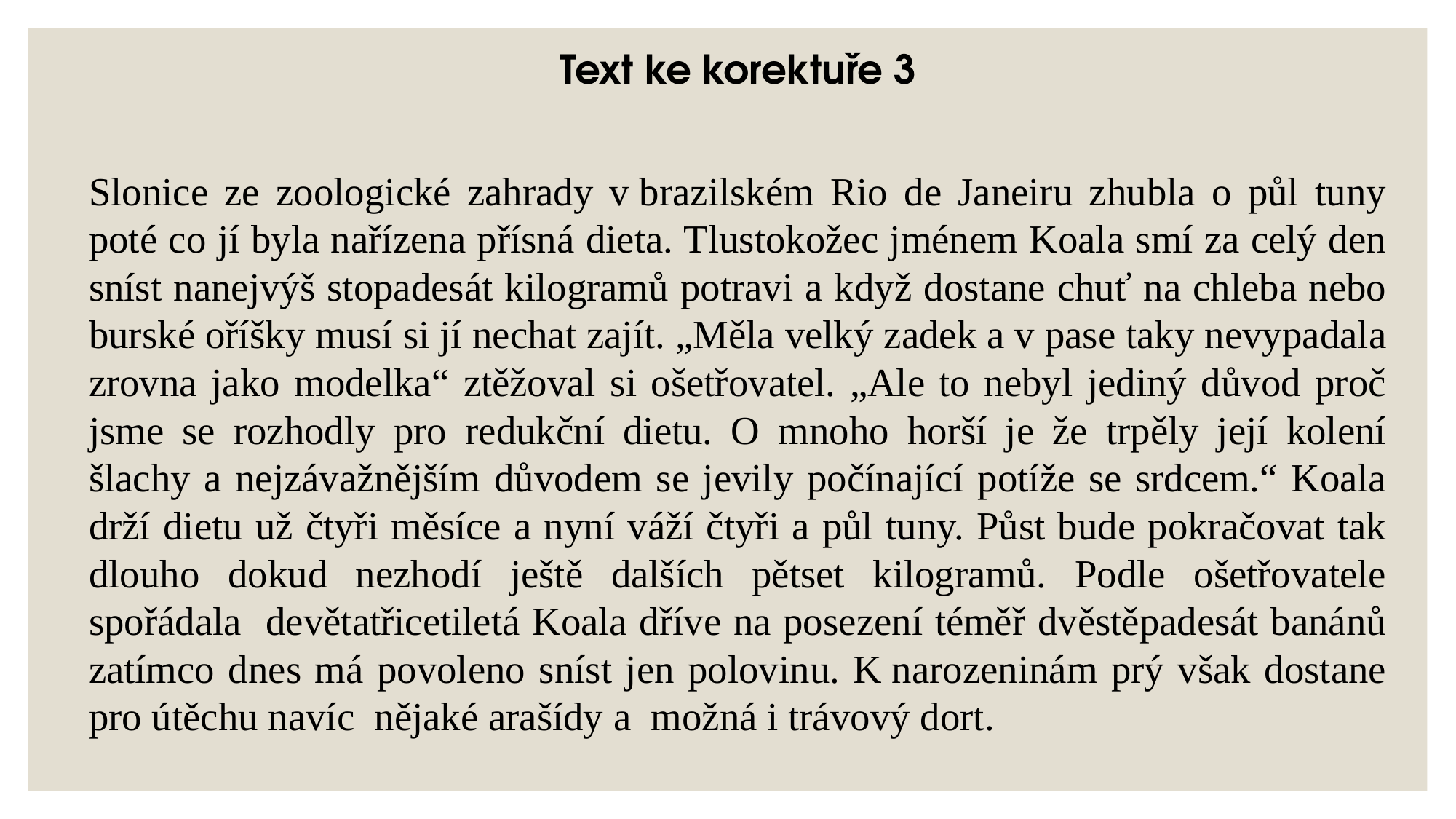

Text ke korektuře 3

Slonice ze zoologické zahrady v brazilském Rio de Janeiru zhubla o půl tuny poté co jí byla nařízena přísná dieta. Tlustokožec jménem Koala smí za celý den sníst nanejvýš stopadesát kilogramů potravi a když dostane chuť na chleba nebo burské oříšky musí si jí nechat zajít. „Měla velký zadek a v pase taky nevypadala zrovna jako modelka“ ztěžoval si ošetřovatel. „Ale to nebyl jediný důvod proč jsme se rozhodly pro redukční dietu. O mnoho horší je že trpěly její kolení šlachy a nejzávažnějším důvodem se jevily počínající potíže se srdcem.“ Koala drží dietu už čtyři měsíce a nyní váží čtyři a půl tuny. Půst bude pokračovat tak dlouho dokud nezhodí ještě dalších pětset kilogramů. Podle ošetřovatele spořádala  devětatřicetiletá Koala dříve na posezení téměř dvěstěpadesát banánů zatímco dnes má povoleno sníst jen polovinu. K narozeninám prý však dostane pro útěchu navíc  nějaké arašídy a  možná i trávový dort.